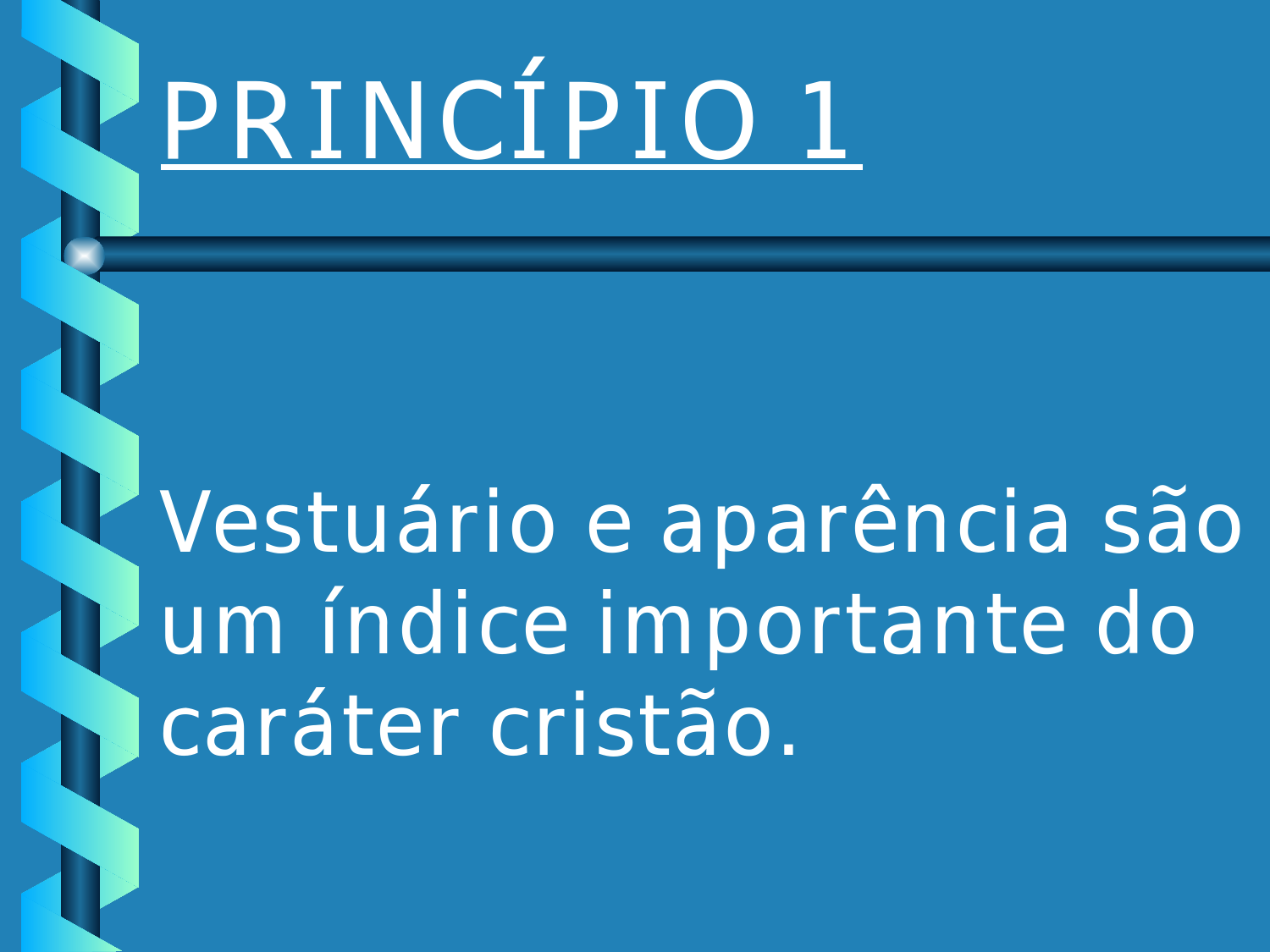

PRINCÍPIO 1

Vestuário e aparência são um índice importante do caráter cristão.